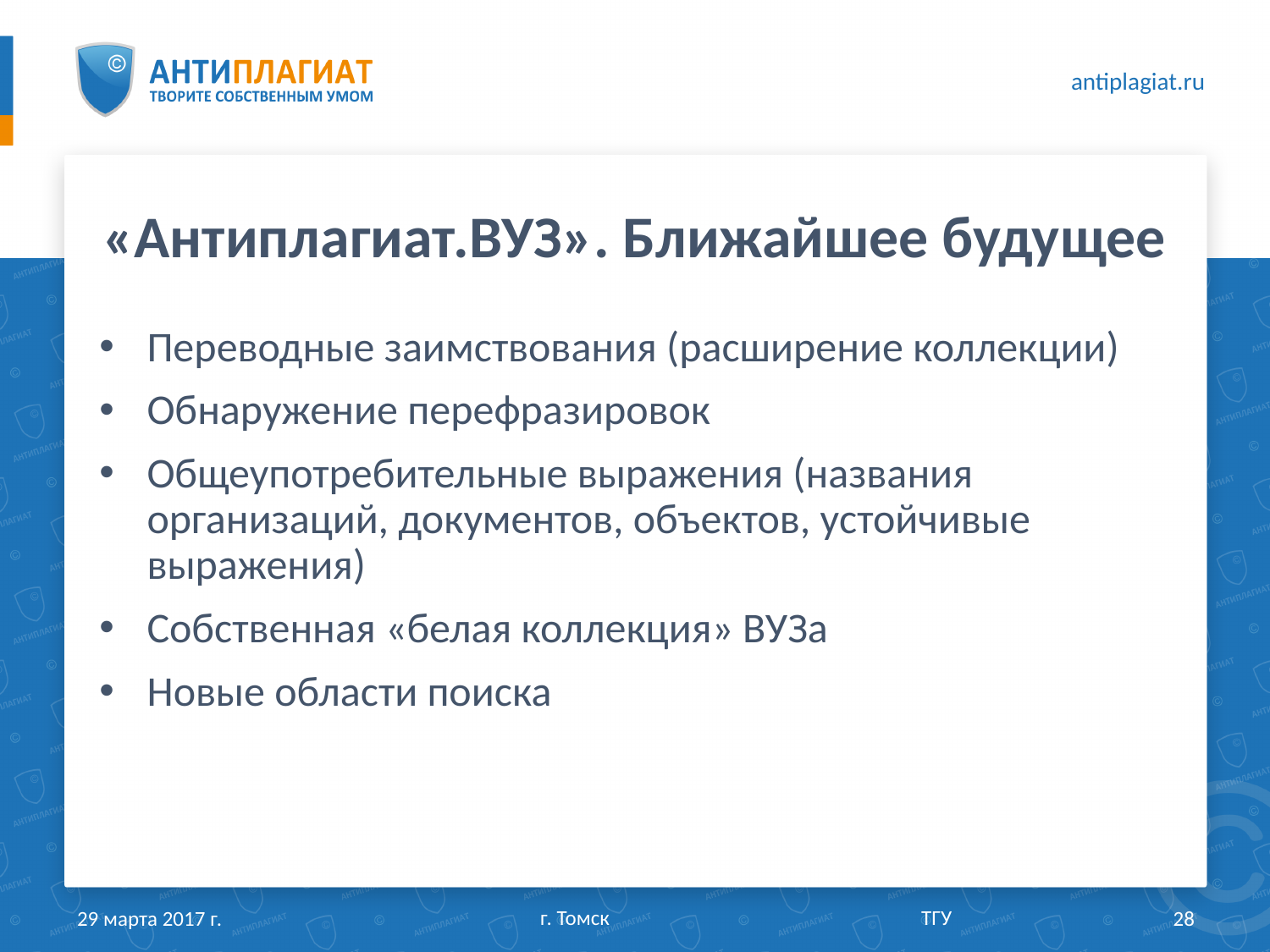

# «Антиплагиат.ВУЗ». Ближайшее будущее
Переводные заимствования (расширение коллекции)
Обнаружение перефразировок
Общеупотребительные выражения (названия организаций, документов, объектов, устойчивые выражения)
Собственная «белая коллекция» ВУЗа
Новые области поиска
г. Томск			ТГУ
29 марта 2017 г.
28